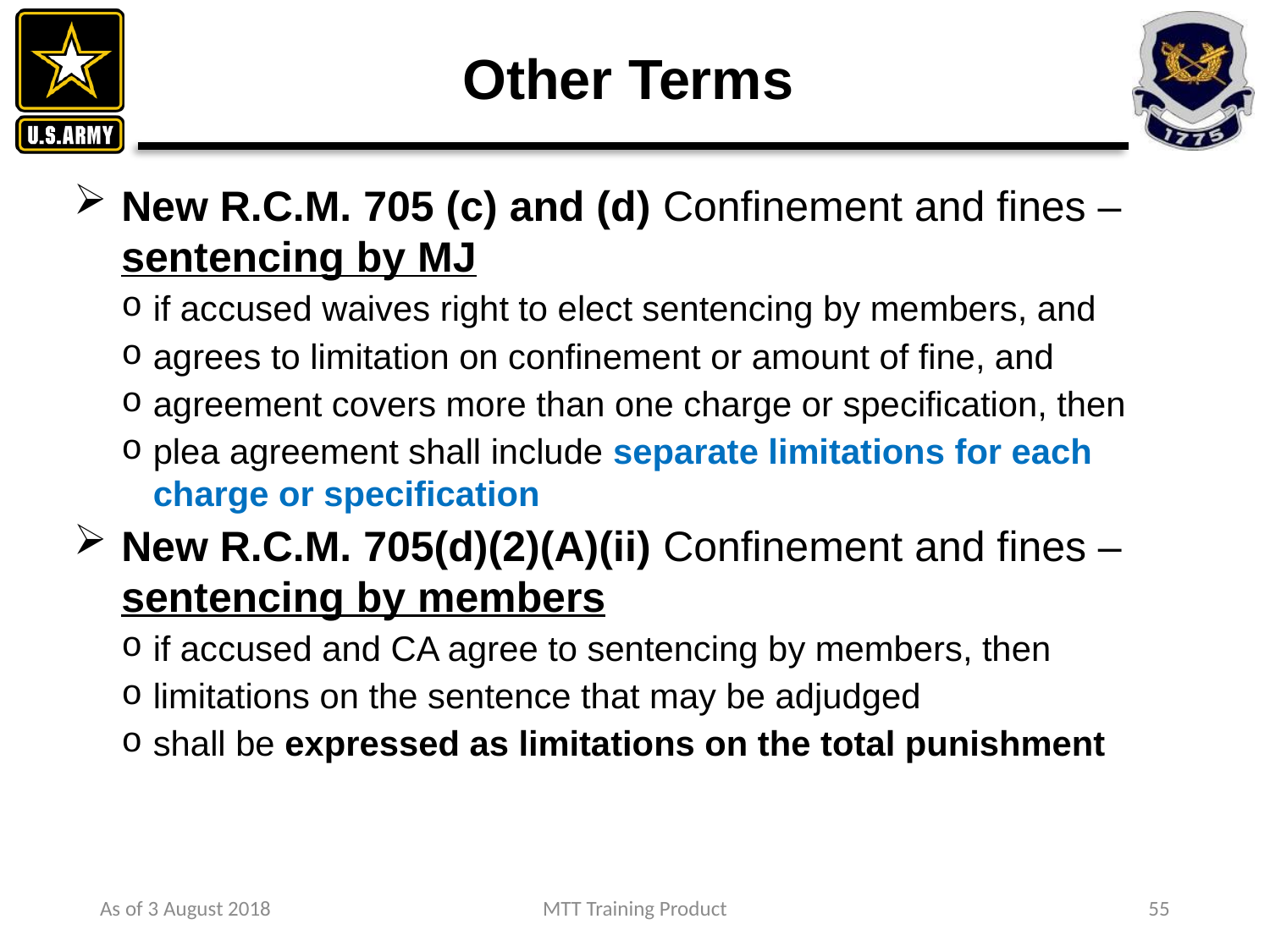

# Other Terms
New R.C.M. 705 (c) and (d) Confinement and fines – sentencing by MJ
if accused waives right to elect sentencing by members, and
agrees to limitation on confinement or amount of fine, and
agreement covers more than one charge or specification, then
plea agreement shall include separate limitations for each charge or specification
New R.C.M. 705(d)(2)(A)(ii) Confinement and fines – sentencing by members
if accused and CA agree to sentencing by members, then
limitations on the sentence that may be adjudged
shall be expressed as limitations on the total punishment
As of 3 August 2018
MTT Training Product
55